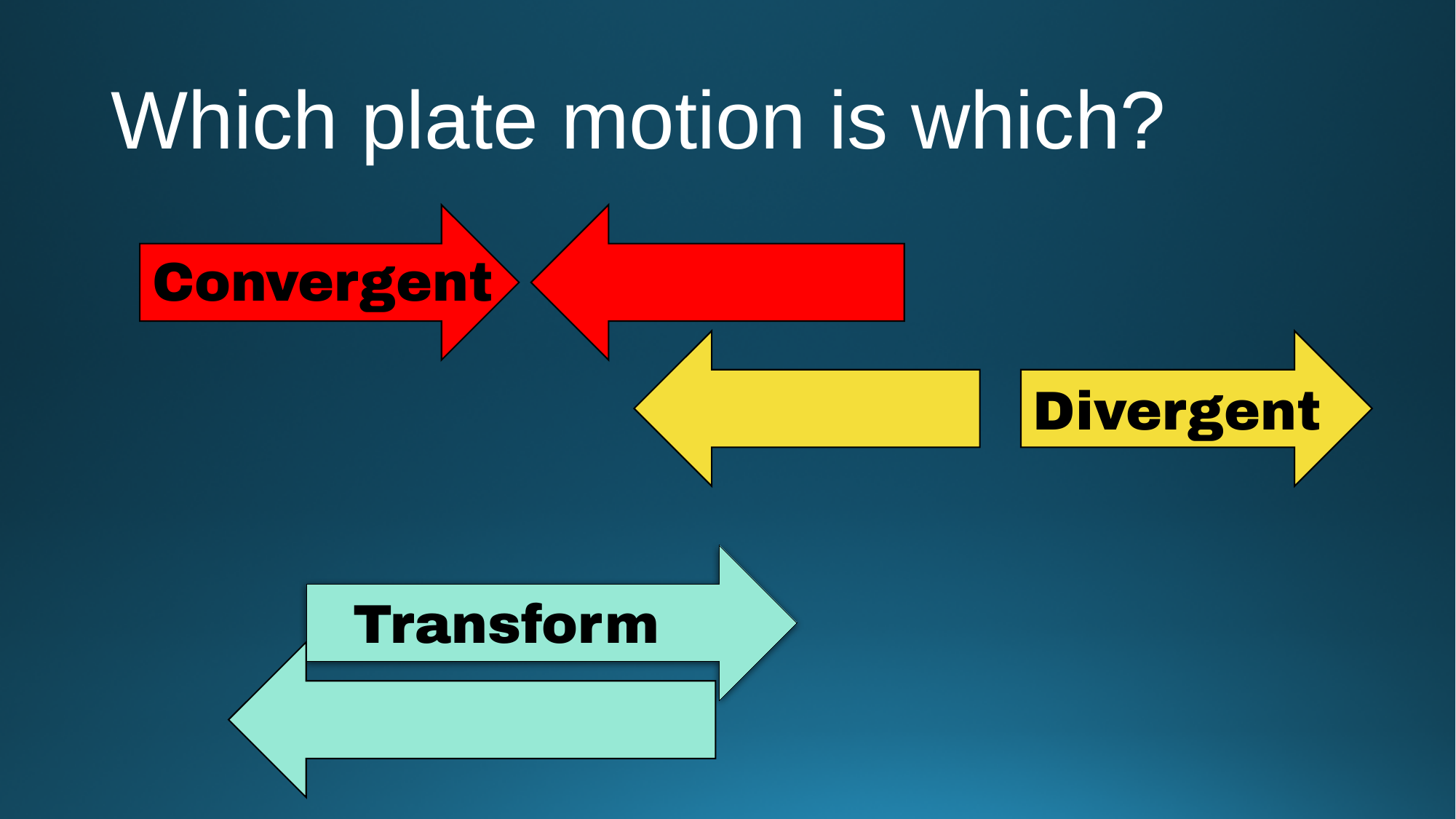

# Which plate motion is which?

Convergent

Divergent

Transform